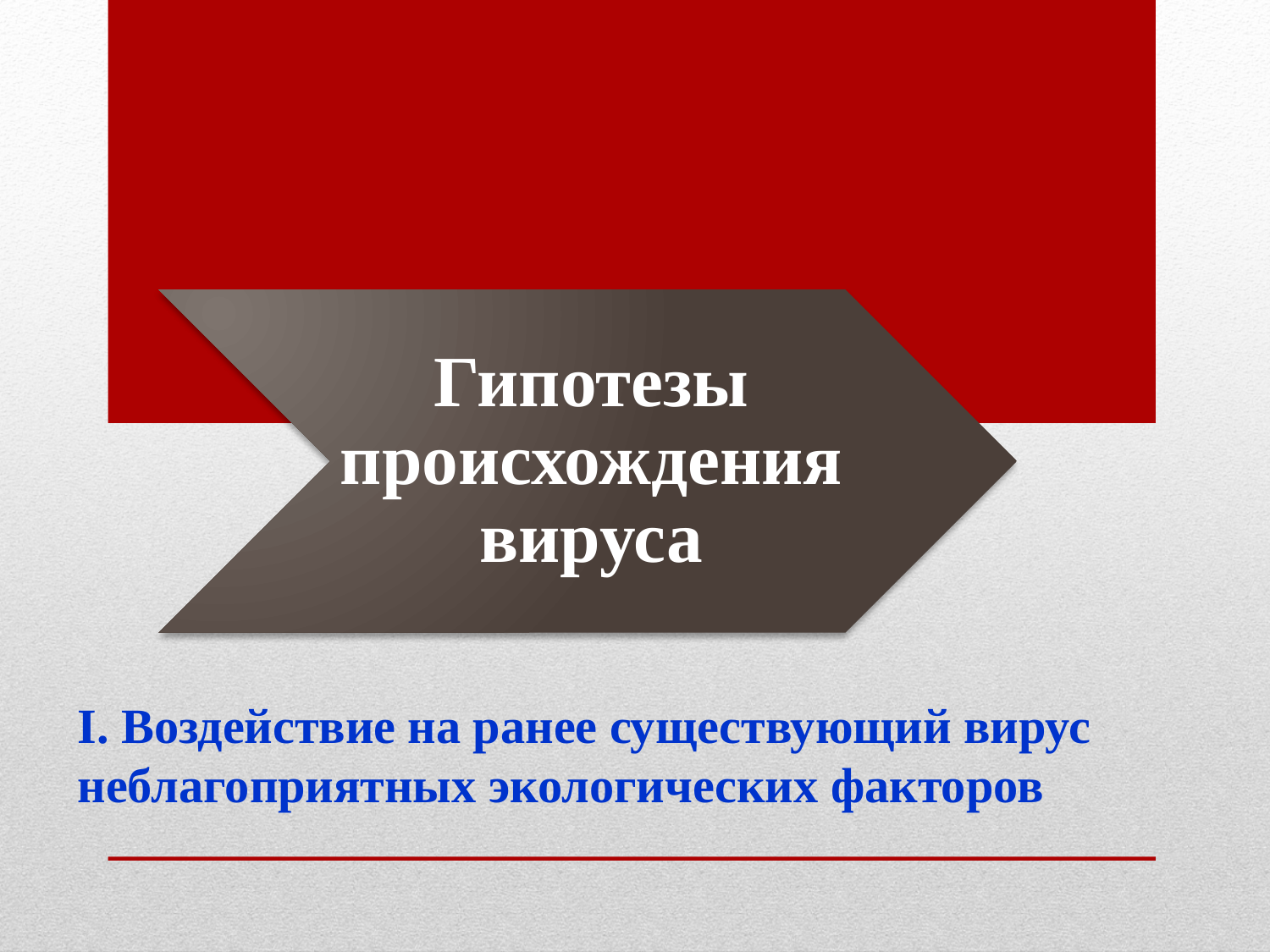

Гипотезы происхождения вируса
I. Воздействие на ранее существующий вирус неблагоприятных экологических факторов